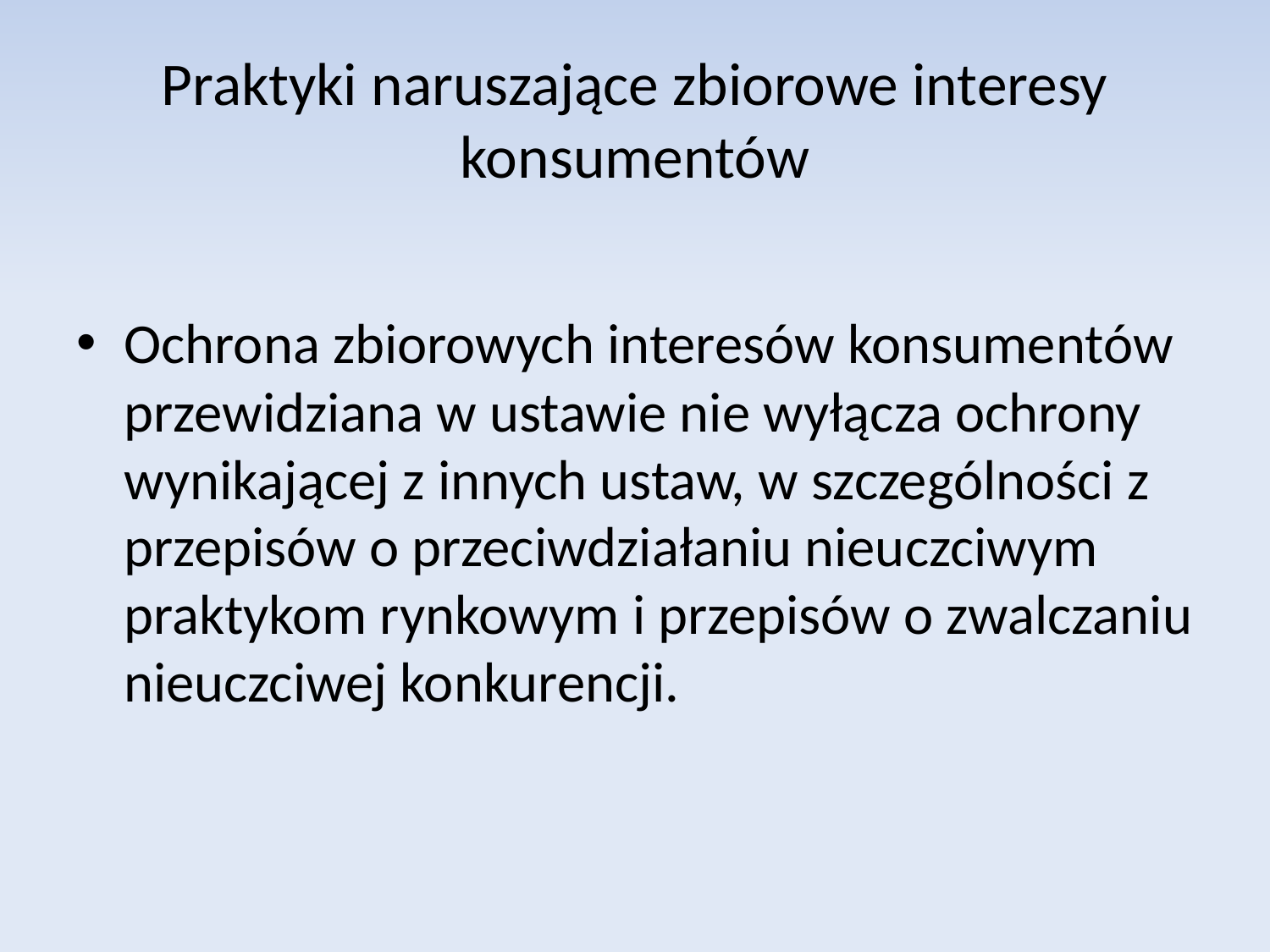

# Praktyki naruszające zbiorowe interesy konsumentów

Ochrona zbiorowych interesów konsumentów przewidziana w ustawie nie wyłącza ochrony wynikającej z innych ustaw, w szczególności z przepisów o przeciwdziałaniu nieuczciwym praktykom rynkowym i przepisów o zwalczaniu nieuczciwej konkurencji.